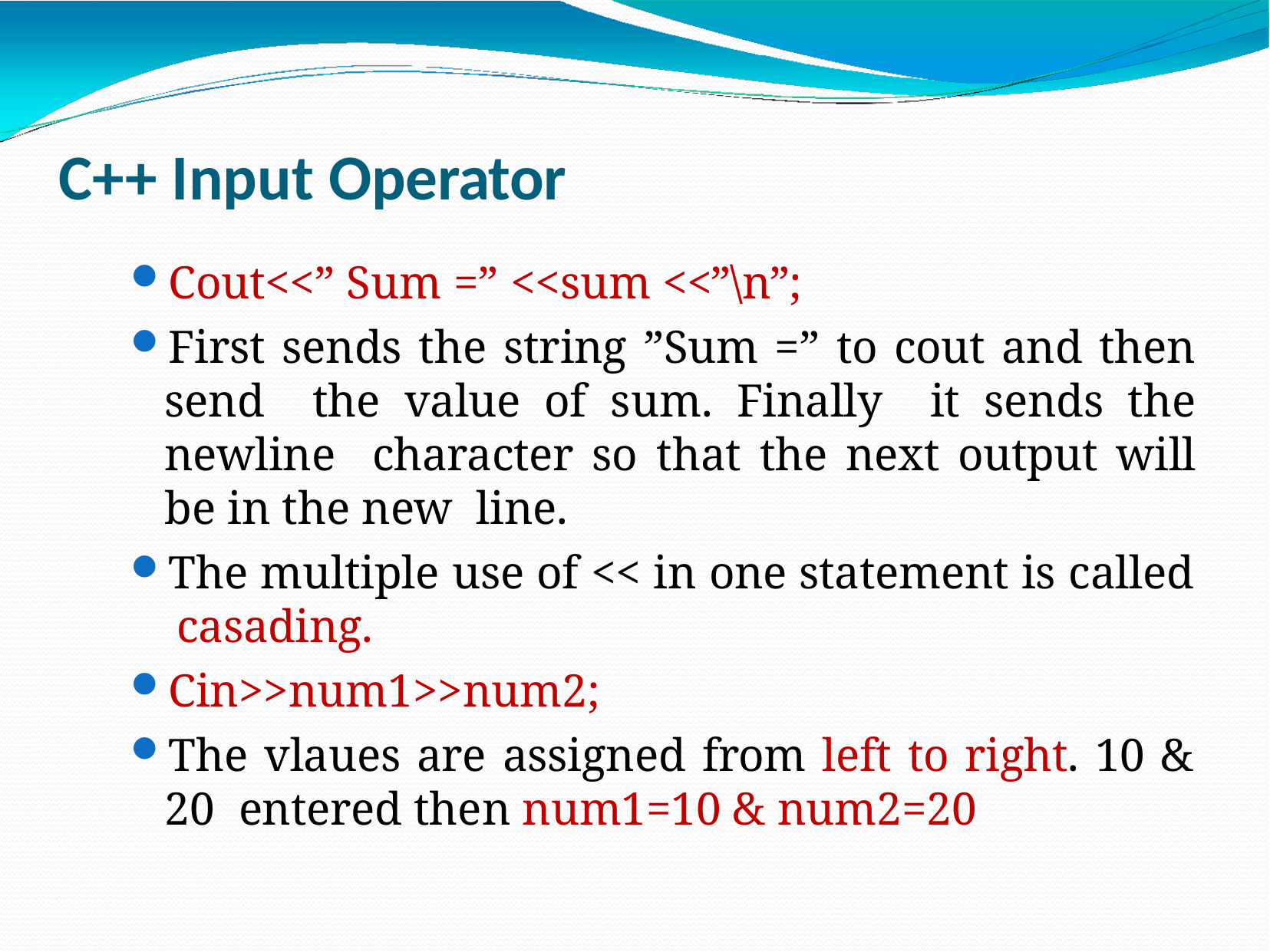

# C++ Input Operator
Cout<<” Sum =” <<sum <<”\n”;
First sends the string ”Sum =” to cout and then send  the value of sum. Finally  it sends the newline  character so that the next output will be in the new  line.
The multiple use of << in one statement is called  casading.
Cin>>num1>>num2;
The vlaues are assigned from left to right. 10 & 20  entered then num1=10 & num2=20